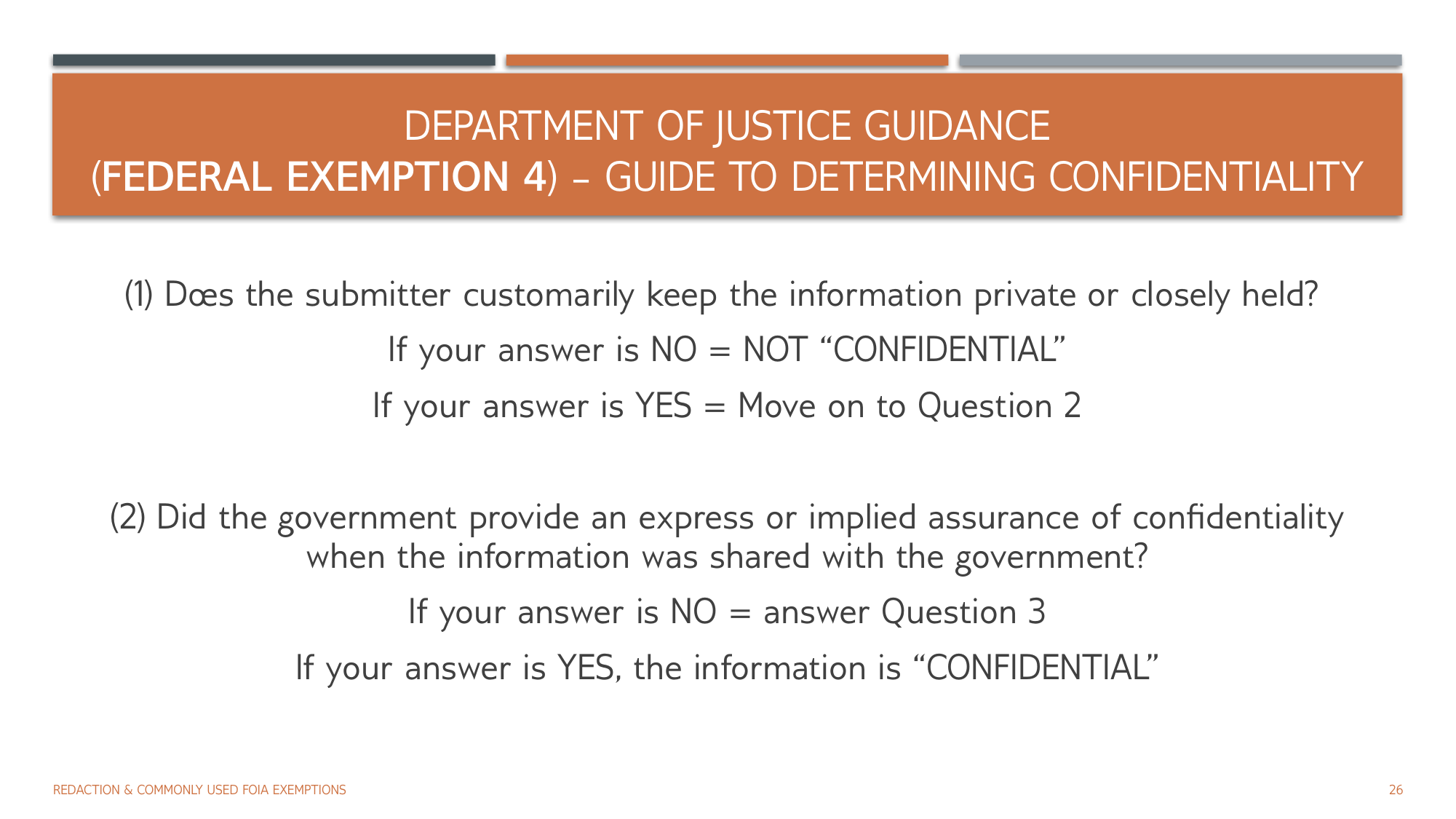

# Department of justice guidance (FEDERAL EXEMPTION 4) – Guide to determining confidentiality

(1) Does the submitter customarily keep the information private or closely held?
If your answer is NO = NOT “CONFIDENTIAL”
If your answer is YES = Move on to Question 2

(2) Did the government provide an express or implied assurance of confidentiality when the information was shared with the government?
If your answer is NO = answer Question 3
If your answer is YES, the information is “CONFIDENTIAL”

REDACTION & COMMONLY USED FOIA EXEMPTIONS
26